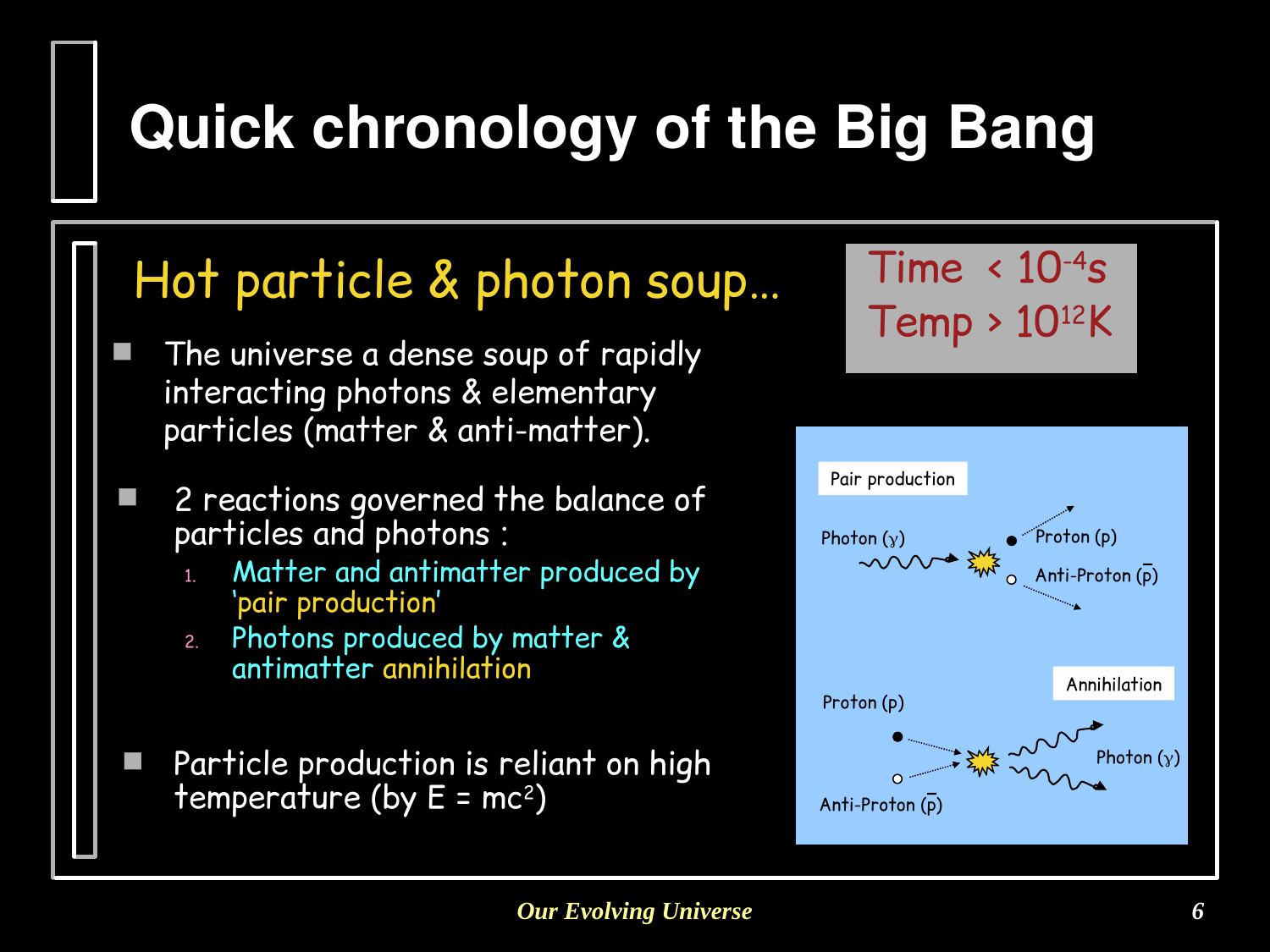

# Quick chronology of the Big Bang
Time  < 10-4s
Temp > 1012K

Hot particle & photon soup…
The universe a dense soup of rapidly interacting photons & elementary particles (matter & anti-matter).

Proton (p)
Photon (γ)

Anti-Proton (p)

Pair production
Annihilation
Proton (p)

Photon (γ)

Anti-Proton (p)

2 reactions governed the balance of particles and photons :
Matter and antimatter produced by ‘pair production’
Photons produced by matter & antimatter annihilation
Particle production is reliant on high temperature (by E = mc2)
Our Evolving Universe
6